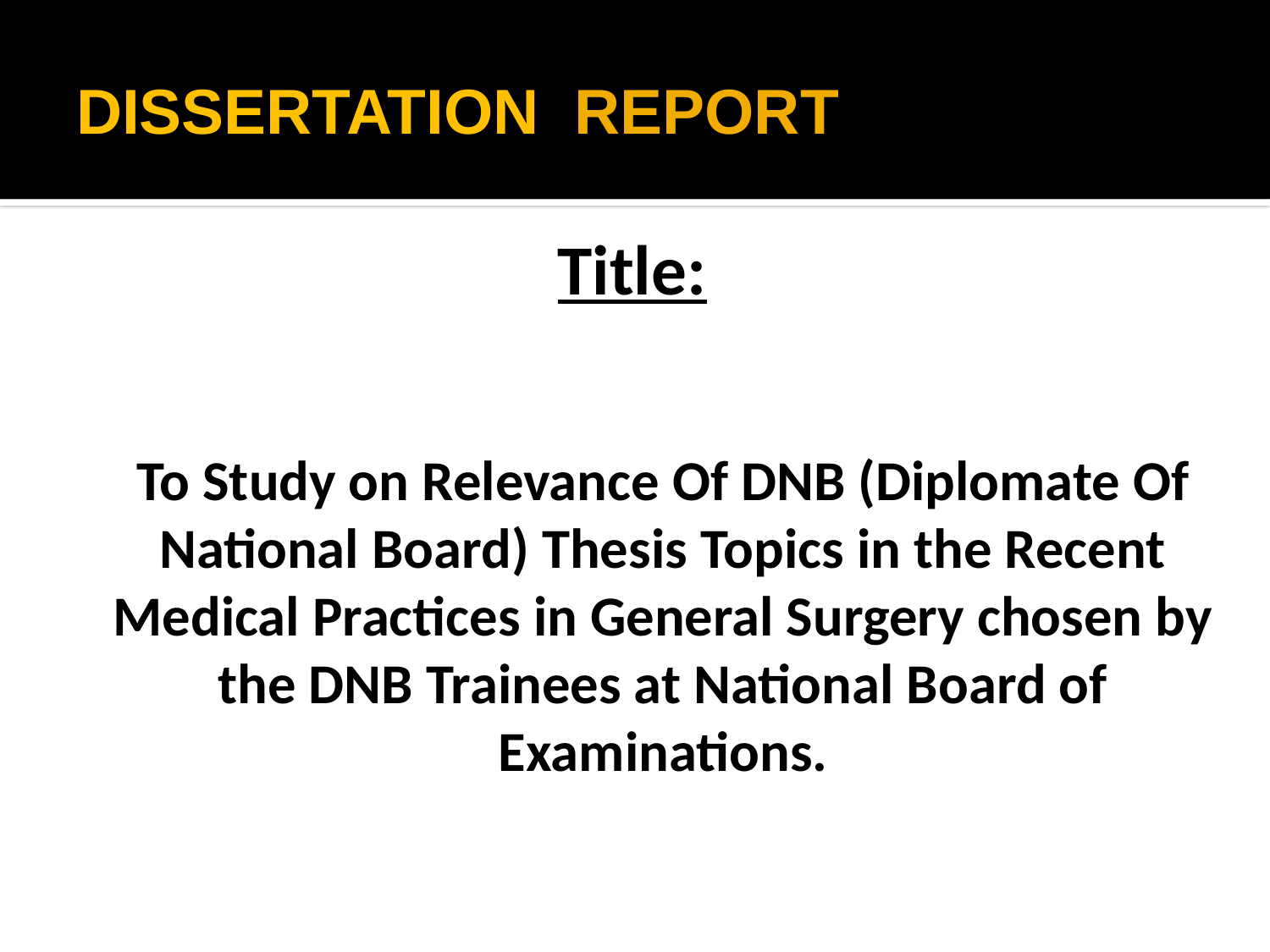

# DISSERTATION  REPORT
                                          Title:

    To Study on Relevance Of DNB (Diplomate Of National Board) Thesis Topics in the Recent Medical Practices in General Surgery chosen by the DNB Trainees at National Board of Examinations.